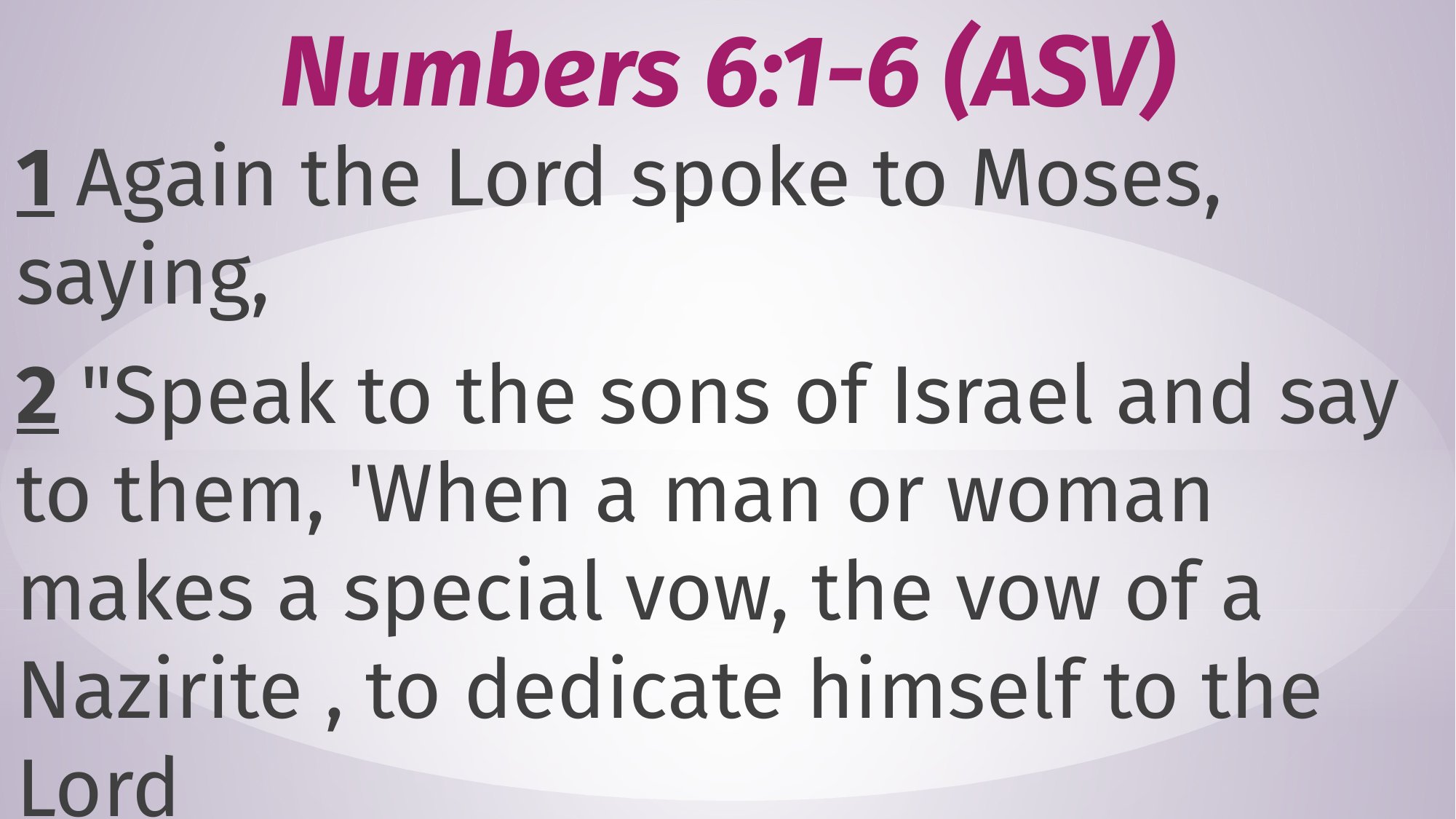

# Numbers 6:1-6 (ASV)
1 Again the Lord spoke to Moses, saying,
2 "Speak to the sons of Israel and say to them, 'When a man or woman makes a special vow, the vow of a Nazirite , to dedicate himself to the Lord